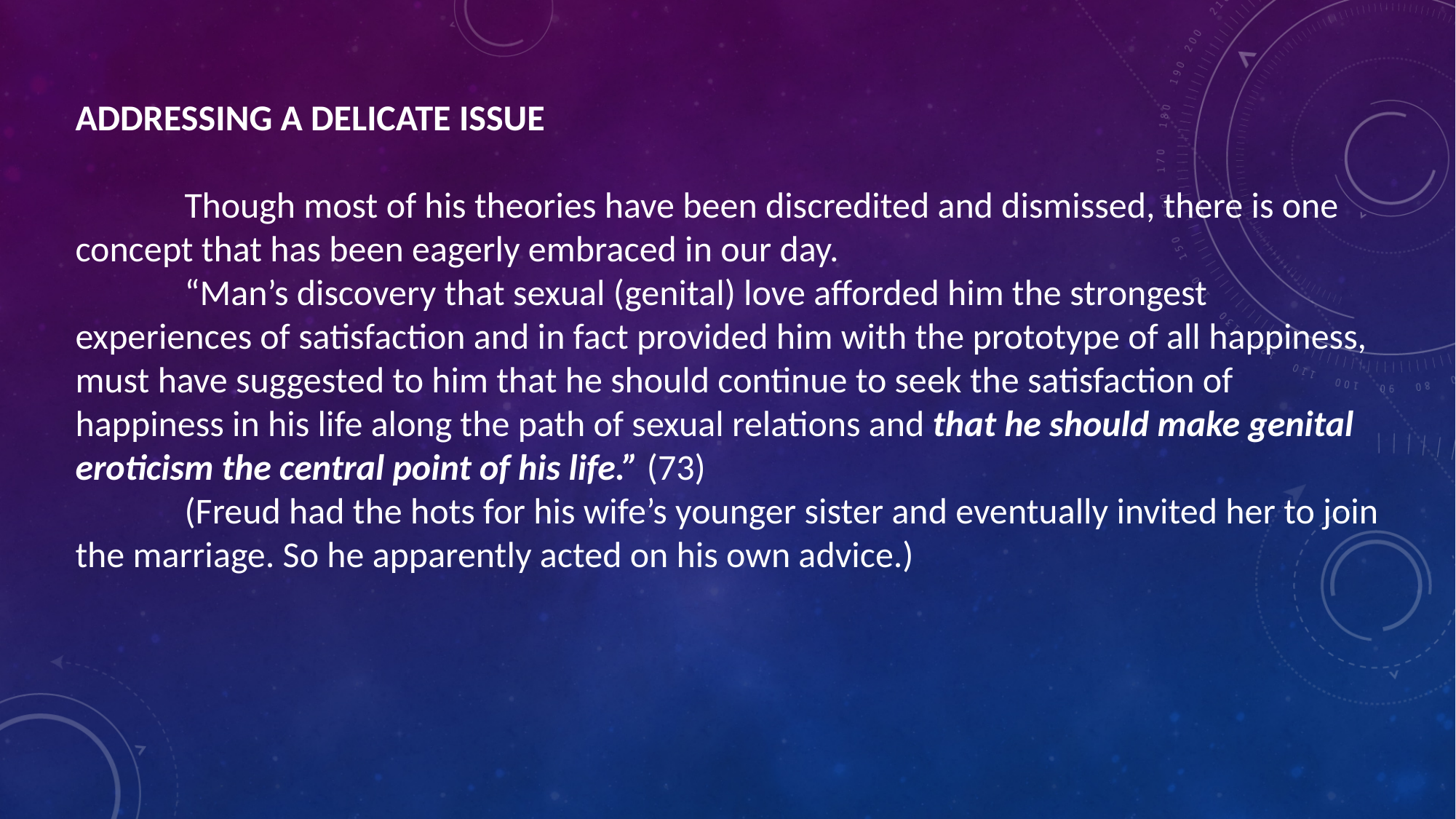

ADDRESSING A DELICATE ISSUE

	Though most of his theories have been discredited and dismissed, there is one concept that has been eagerly embraced in our day.
	“Man’s discovery that sexual (genital) love afforded him the strongest experiences of satisfaction and in fact provided him with the prototype of all happiness, must have suggested to him that he should continue to seek the satisfaction of happiness in his life along the path of sexual relations and that he should make genital eroticism the central point of his life.” (73)
	(Freud had the hots for his wife’s younger sister and eventually invited her to join the marriage. So he apparently acted on his own advice.)